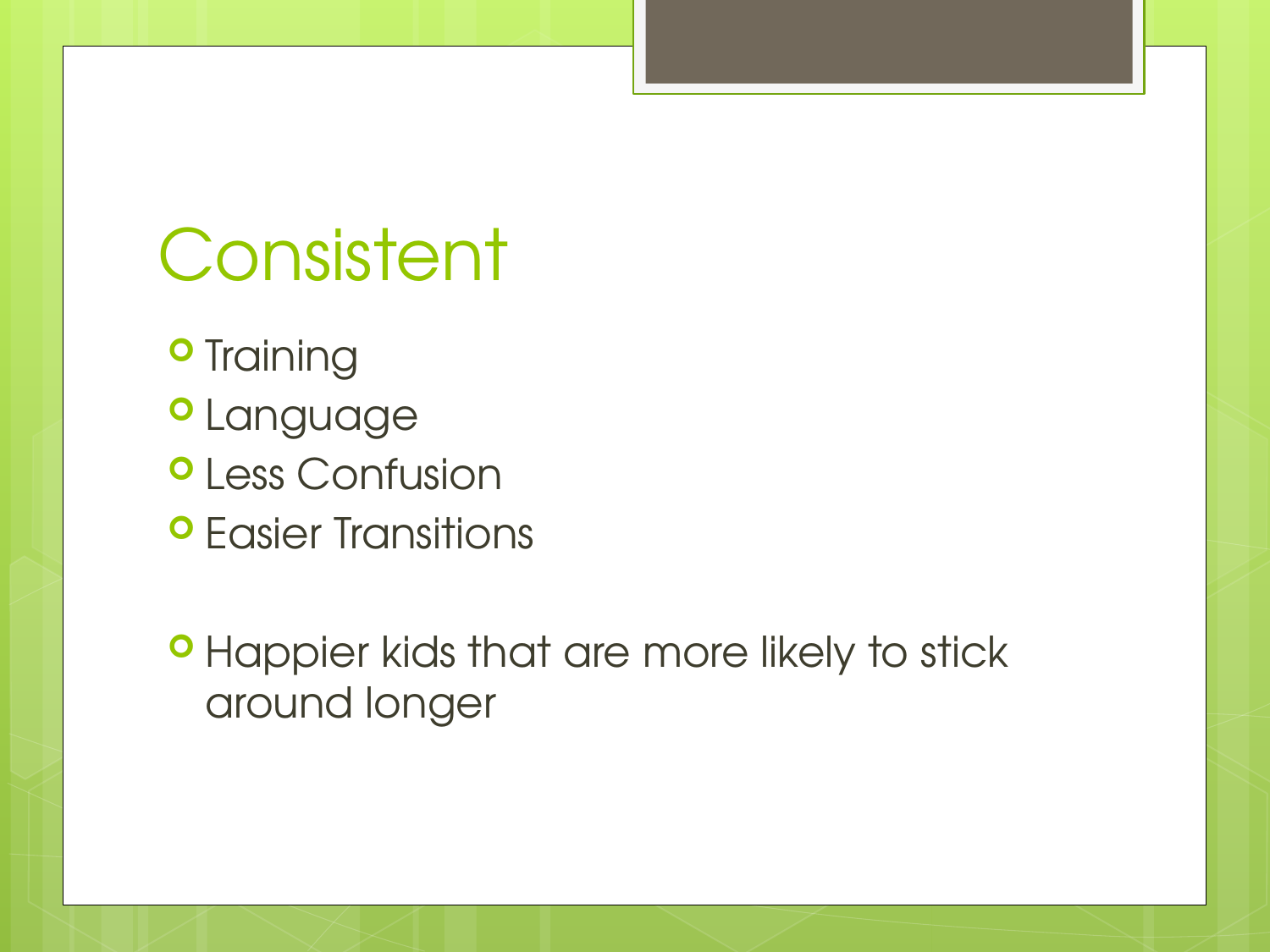

# Consistent
Training
Language
Less Confusion
Easier Transitions

Happier kids that are more likely to stick around longer